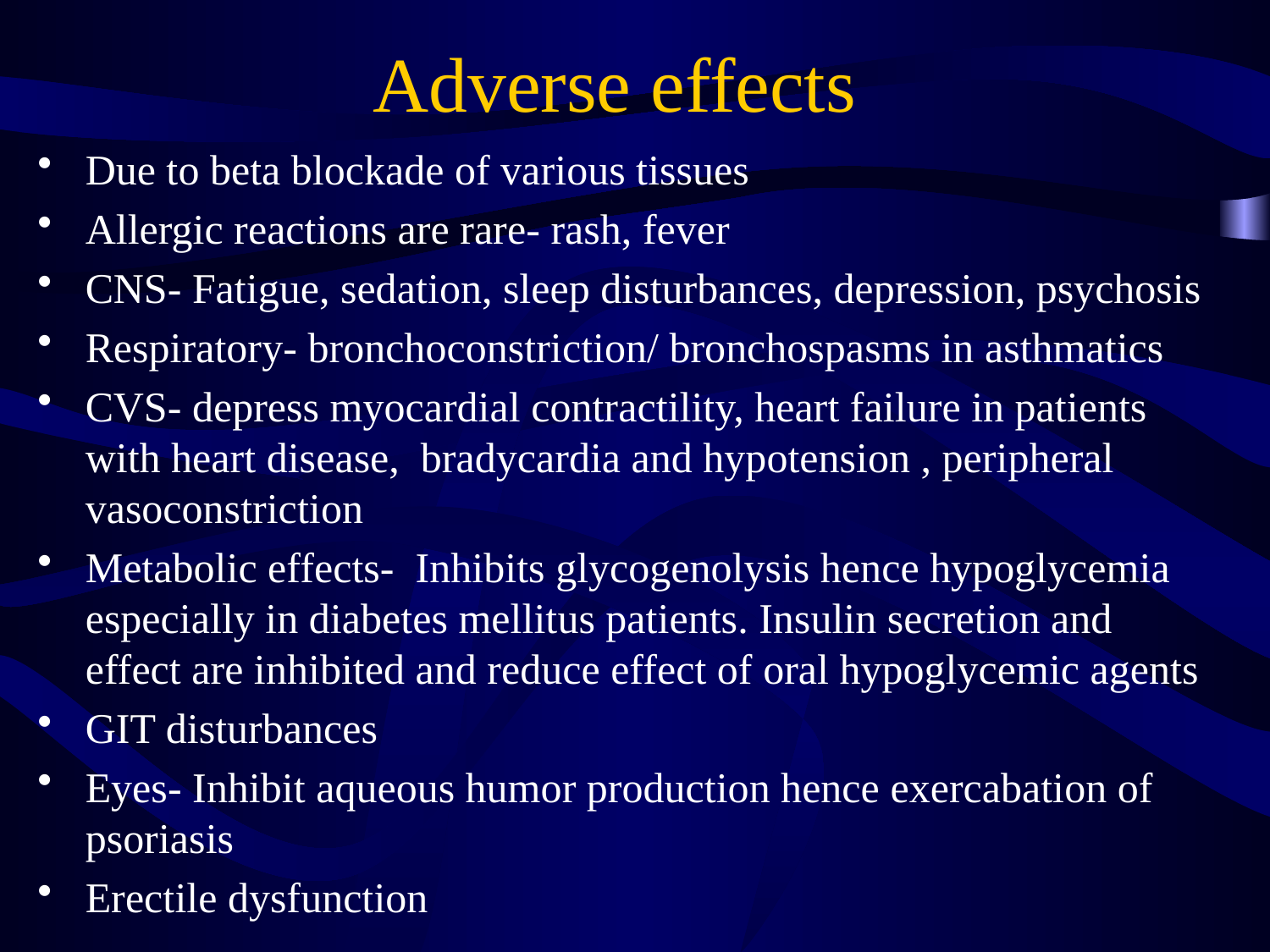

# Adverse effects
Due to beta blockade of various tissues
Allergic reactions are rare- rash, fever
CNS- Fatigue, sedation, sleep disturbances, depression, psychosis
Respiratory- bronchoconstriction/ bronchospasms in asthmatics
CVS- depress myocardial contractility, heart failure in patients with heart disease,  bradycardia and hypotension , peripheral vasoconstriction
Metabolic effects-  Inhibits glycogenolysis hence hypoglycemia especially in diabetes mellitus patients. Insulin secretion and effect are inhibited and reduce effect of oral hypoglycemic agents
GIT disturbances
Eyes- Inhibit aqueous humor production hence exercabation of psoriasis
Erectile dysfunction